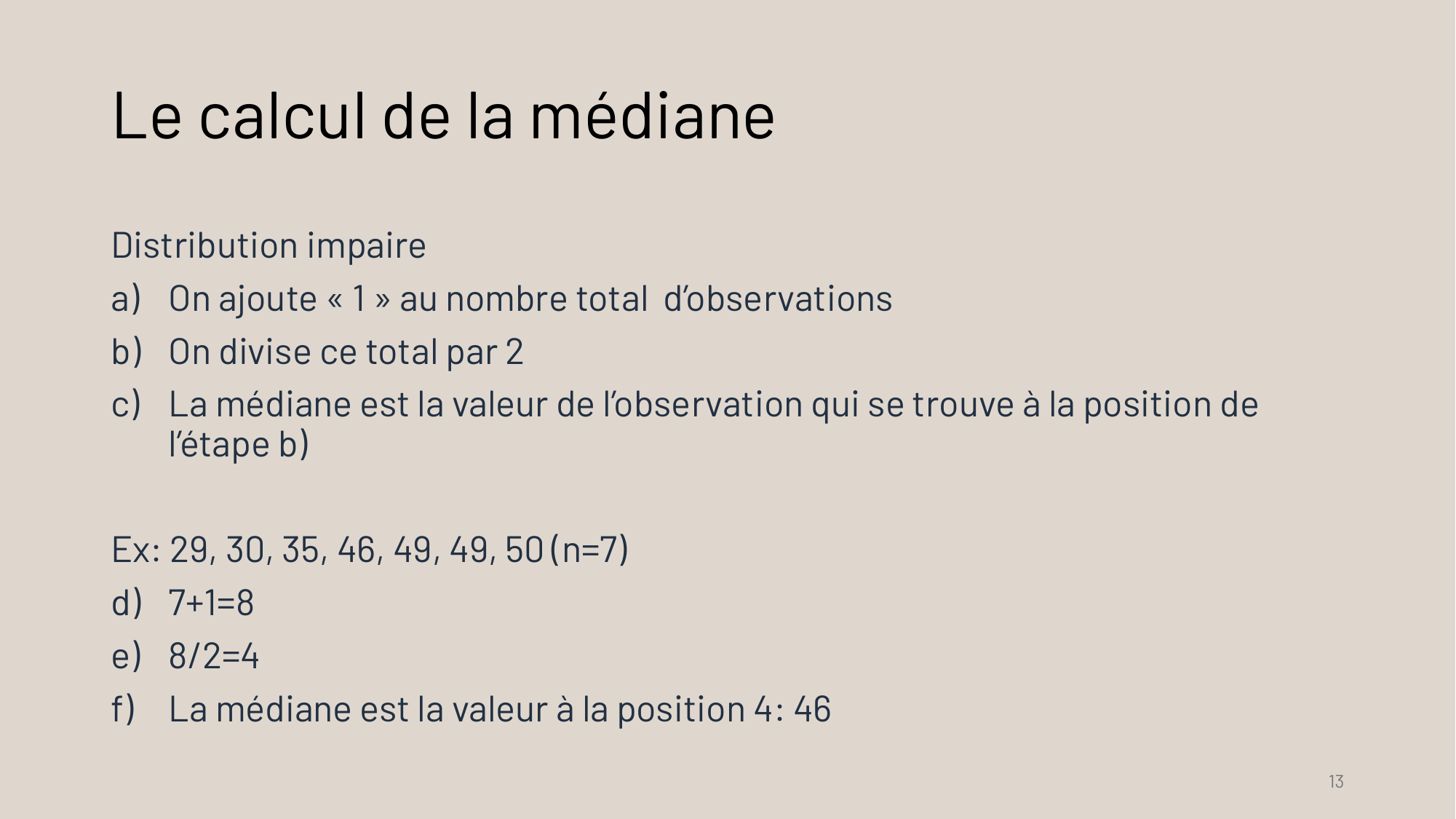

# Le calcul de la médiane
Distribution impaire
On ajoute « 1 » au nombre total  d’observations
On divise ce total par 2
La médiane est la valeur de l’observation qui se trouve à la position de l’étape b)

Ex: 29, 30, 35, 46, 49, 49, 50 (n=7)
7+1=8
8/2=4
La médiane est la valeur à la position 4: 46
13